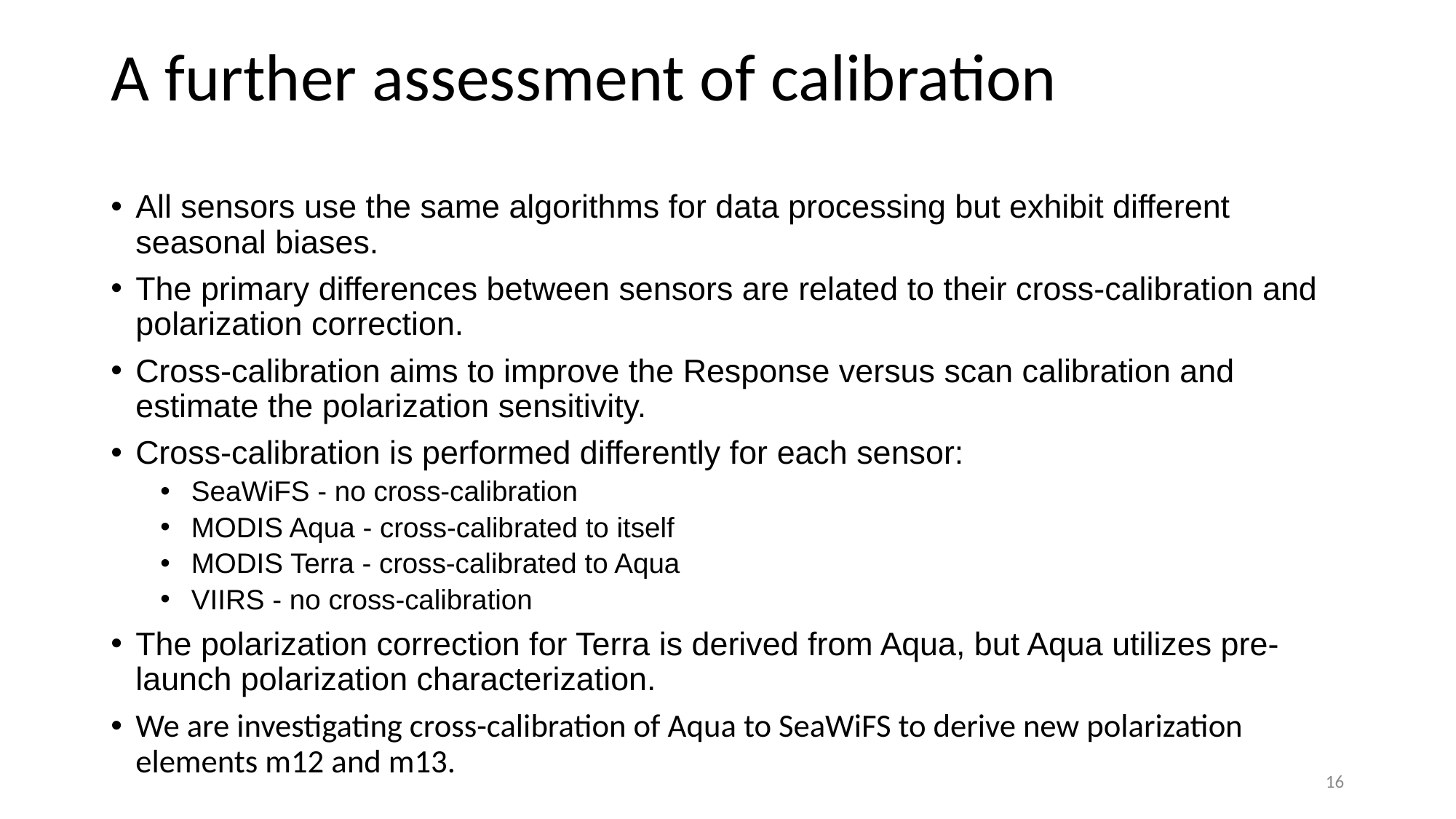

# A further assessment of calibration
All sensors use the same algorithms for data processing but exhibit different seasonal biases.
The primary differences between sensors are related to their cross-calibration and polarization correction.
Cross-calibration aims to improve the Response versus scan calibration and estimate the polarization sensitivity.
Cross-calibration is performed differently for each sensor:
SeaWiFS - no cross-calibration
MODIS Aqua - cross-calibrated to itself
MODIS Terra - cross-calibrated to Aqua
VIIRS - no cross-calibration
The polarization correction for Terra is derived from Aqua, but Aqua utilizes pre-launch polarization characterization.
We are investigating cross-calibration of Aqua to SeaWiFS to derive new polarization elements m12 and m13.
16